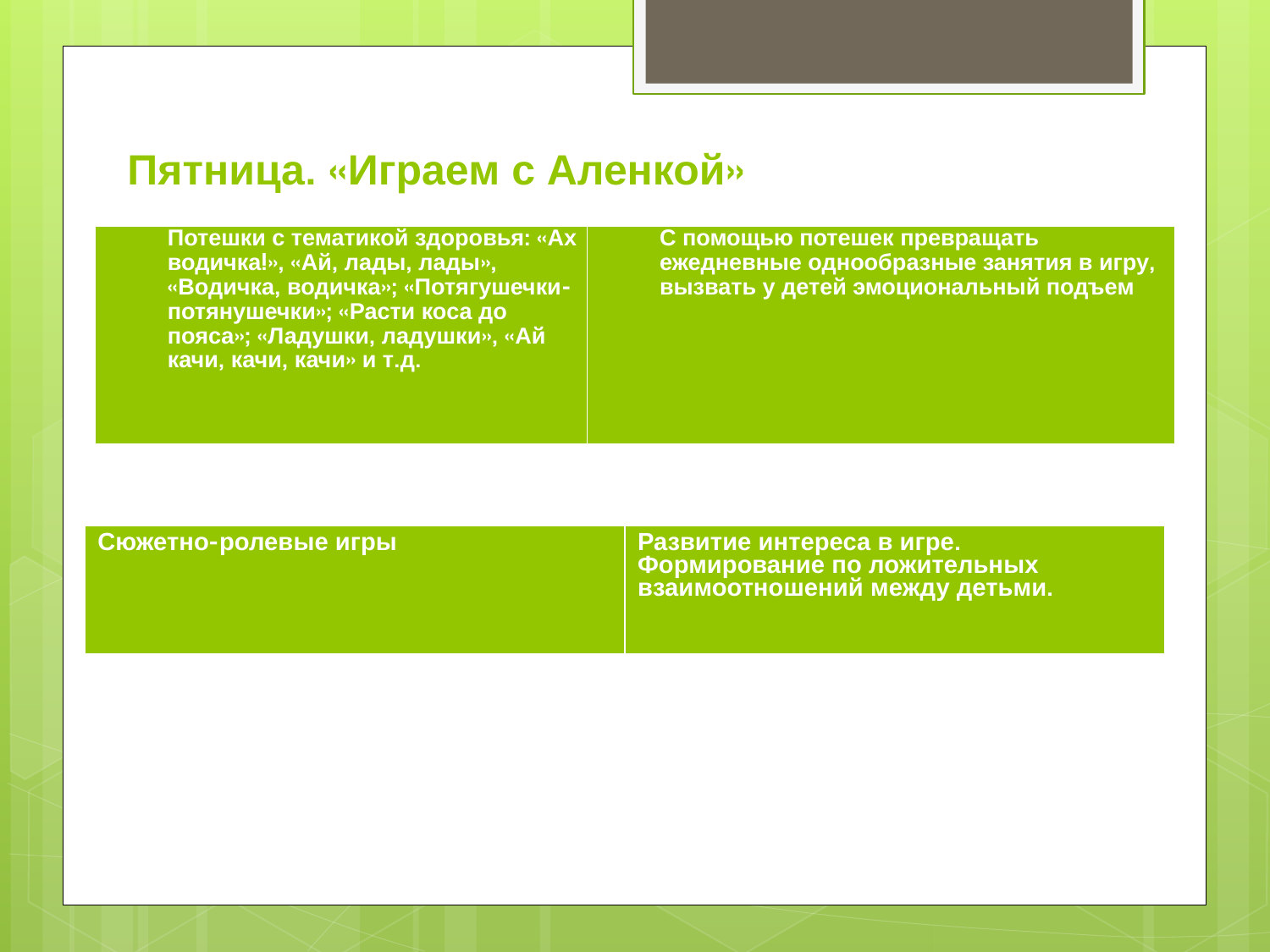

Пятница. «Играем с Аленкой»
| Потешки с тематикой здоровья: «Ах водичка!», «Ай, лады, лады», «Водичка, водичка»; «Потягушечки-потянушечки»; «Расти коса до пояса»; «Ладушки, ладушки», «Ай качи, качи, качи» и т.д. | С помощью потешек превращать ежедневные однообразные занятия в игру, вызвать у детей эмоциональный подъем |
| --- | --- |
| Сюжетно-ролевые игры | Развитие интереса в игре. Формирование по ложительных взаимоотношений между детьми. |
| --- | --- |